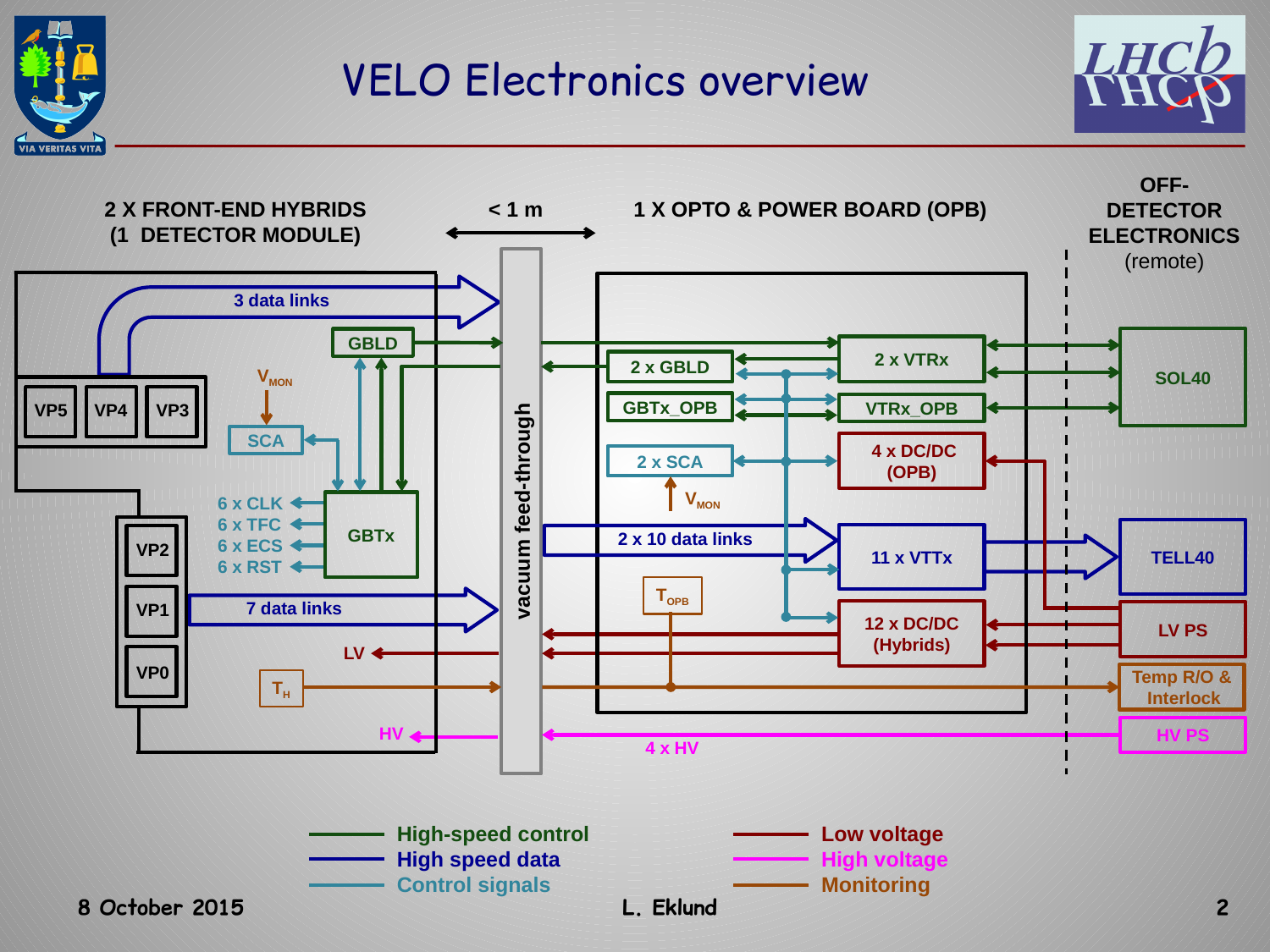

# VELO Electronics overview
off-detector electronics
(remote)
2 x front-end hybrids
(1  detector module)
< 1 m
1 x opto & power board (OPB)
vacuum feed-through

3 data links
SOL40
GBLD
2 x VTRx
2 x GBLD
VMON

VP5
VP4
VP3
GBTx_OPB

VTRx_OPB
SCA
 4 x DC/DC (OPB)
2 x SCA

VMON
6 x CLK
6 x TFC
6 x ECS
6 x RST
GBTx

TELL40
2 x 10 data links
11 x VTTx
VP2

TOPB

7 data links
VP1
12 x DC/DC (Hybrids)
LV PS

LV
VP0
Temp R/O &  Interlock
TH

HV
HV PS
4 x HV
High-speed control
High speed data
Control signals

Low voltage
High voltage
Monitoring

8 October 2015
2
L. Eklund